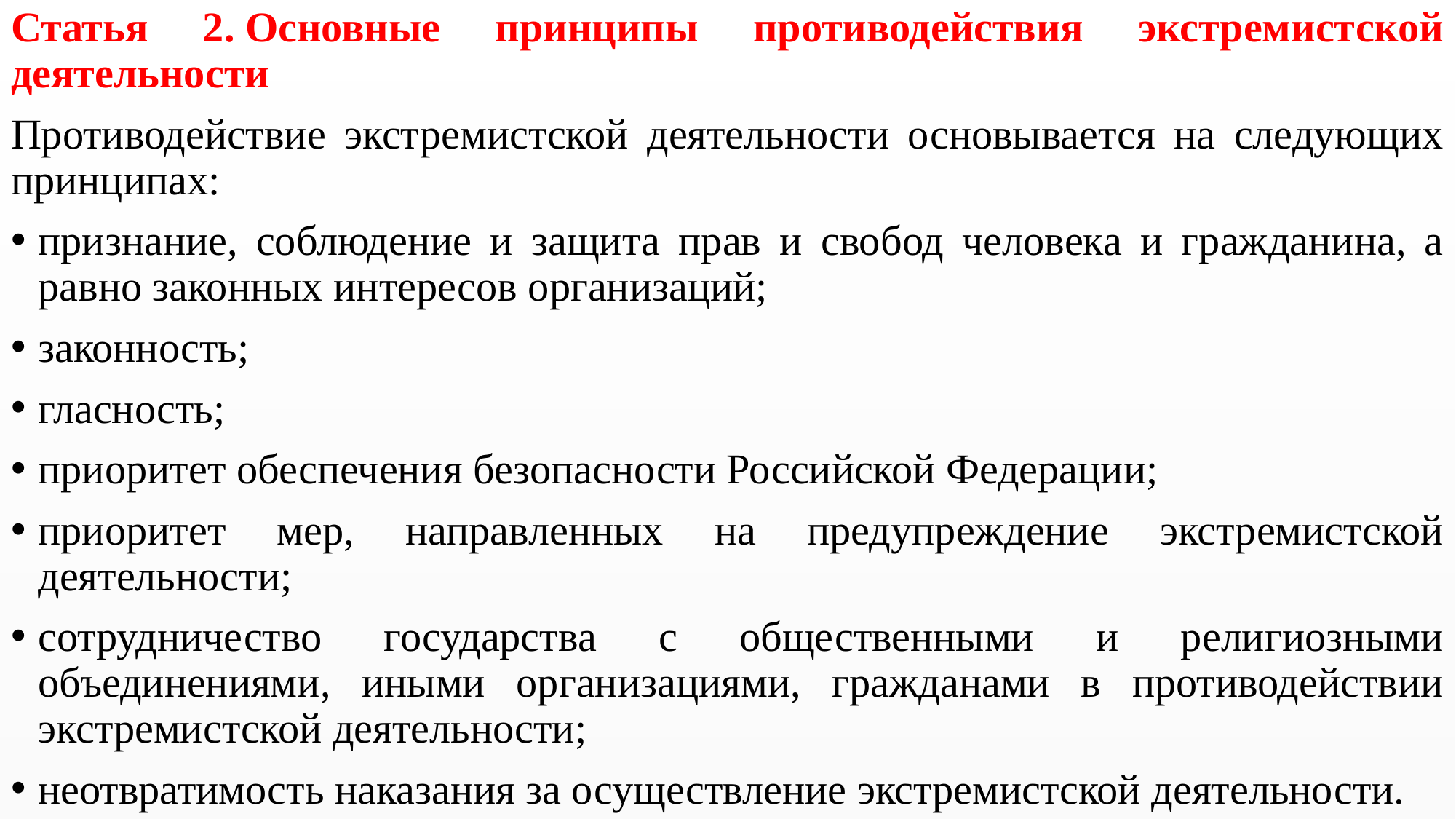

Статья 2. Основные принципы противодействия экстремистской деятельности
Противодействие экстремистской деятельности основывается на следующих принципах:
признание, соблюдение и защита прав и свобод человека и гражданина, а равно законных интересов организаций;
законность;
гласность;
приоритет обеспечения безопасности Российской Федерации;
приоритет мер, направленных на предупреждение экстремистской деятельности;
сотрудничество государства с общественными и религиозными объединениями, иными организациями, гражданами в противодействии экстремистской деятельности;
неотвратимость наказания за осуществление экстремистской деятельности.